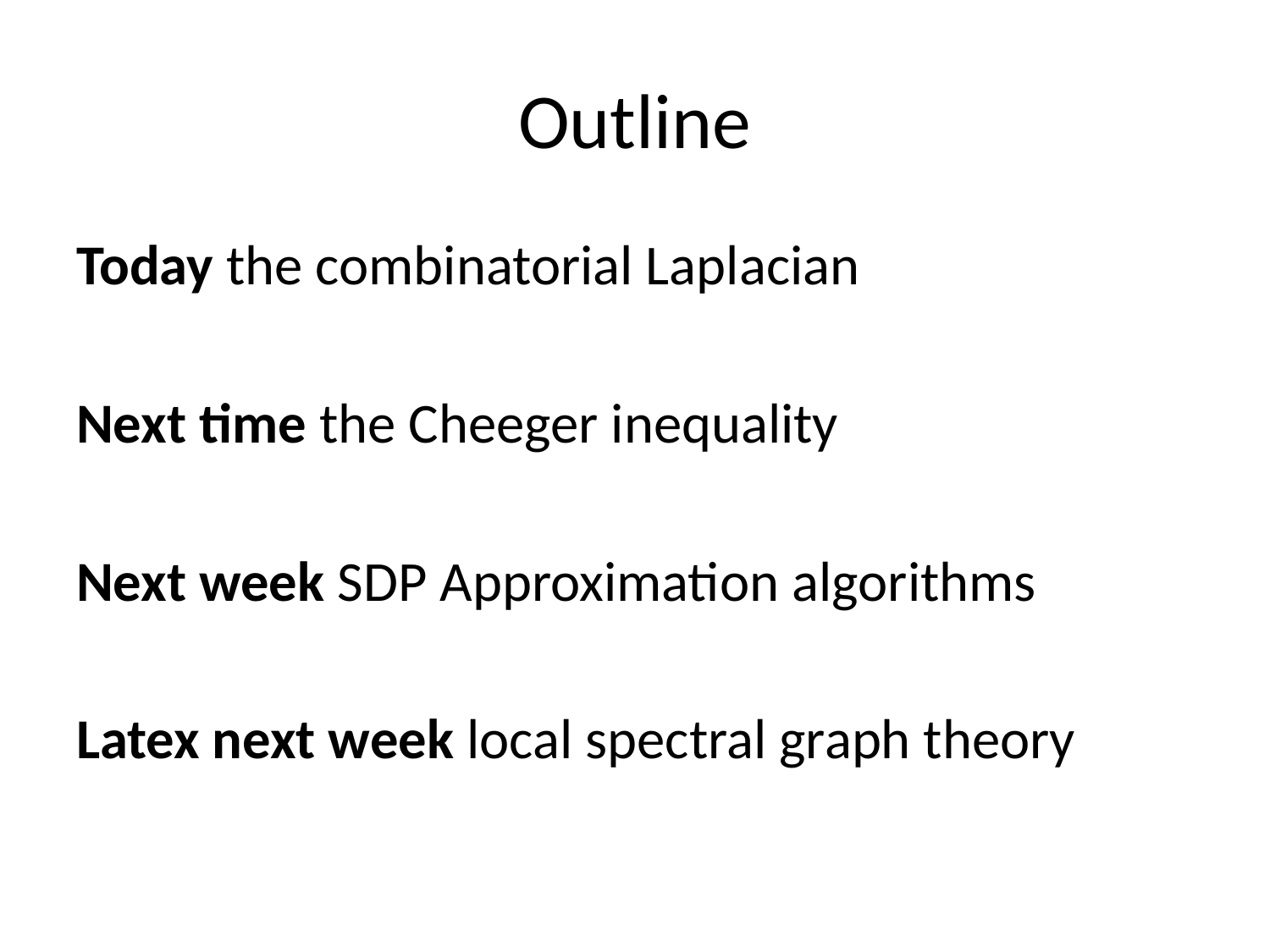

# Outline
Today the combinatorial Laplacian

Next time the Cheeger inequality

Next week SDP Approximation algorithms

Latex next week local spectral graph theory